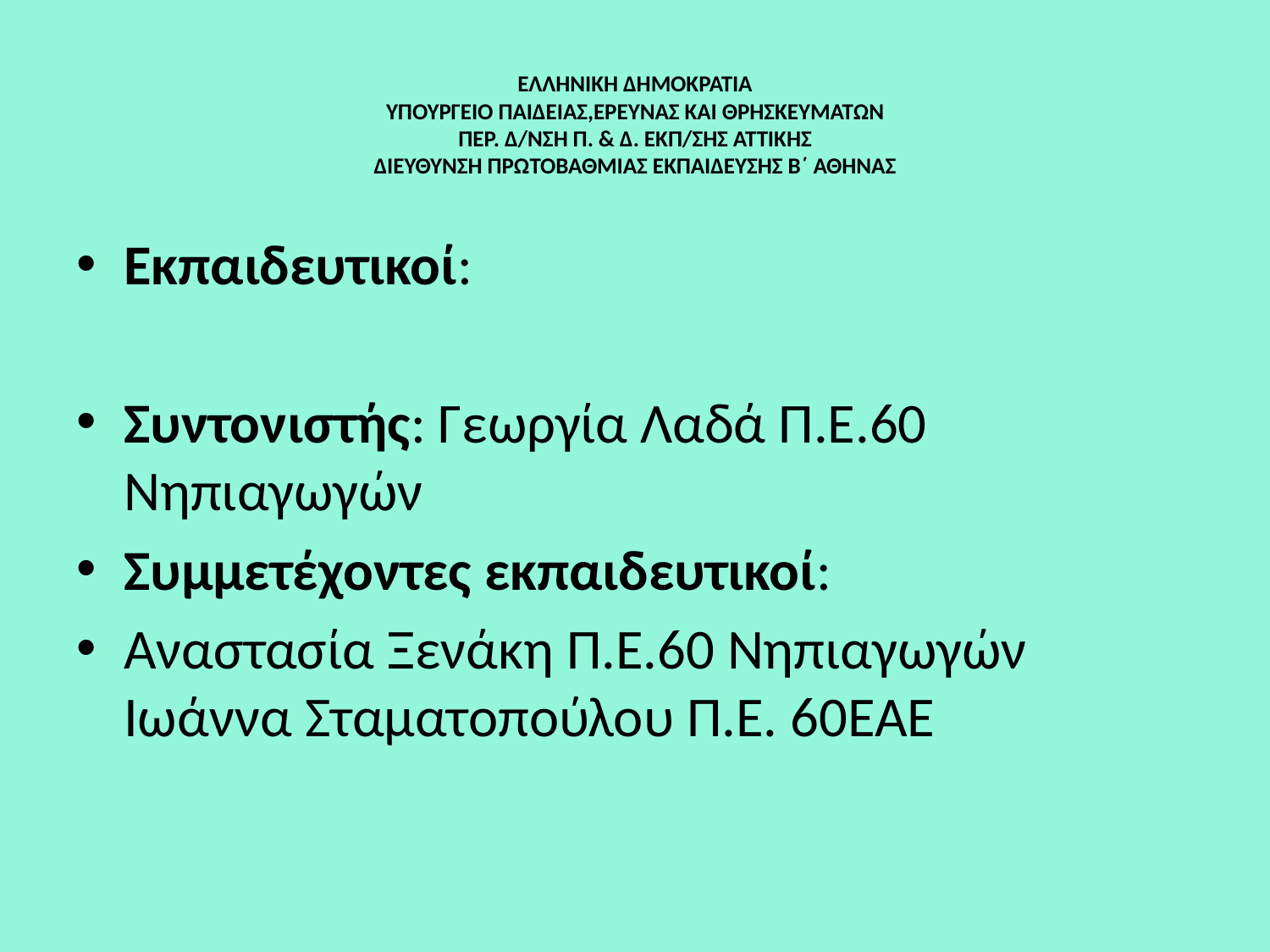

# ΕΛΛΗΝΙΚΗ ΔΗΜΟΚΡΑΤΙΑ ΥΠΟΥΡΓΕΙΟ ΠΑΙΔΕΙΑΣ,ΕΡΕΥΝΑΣ ΚΑΙ ΘΡΗΣΚΕΥΜΑΤΩΝ ΠΕΡ. Δ/ΝΣΗ Π. & Δ. ΕΚΠ/ΣΗΣ ΑΤΤΙΚΗΣ ΔΙΕΥΘΥΝΣΗ ΠΡΩΤΟΒΑΘΜΙΑΣ ΕΚΠΑΙΔΕΥΣΗΣ Β΄ ΑΘΗΝΑΣ
Εκπαιδευτικοί:

Συντονιστής: Γεωργία Λαδά Π.Ε.60 Νηπιαγωγών
Συμμετέχοντες εκπαιδευτικοί:
Αναστασία Ξενάκη Π.Ε.60 Νηπιαγωγών Ιωάννα Σταματοπούλου Π.Ε. 60ΕΑΕ